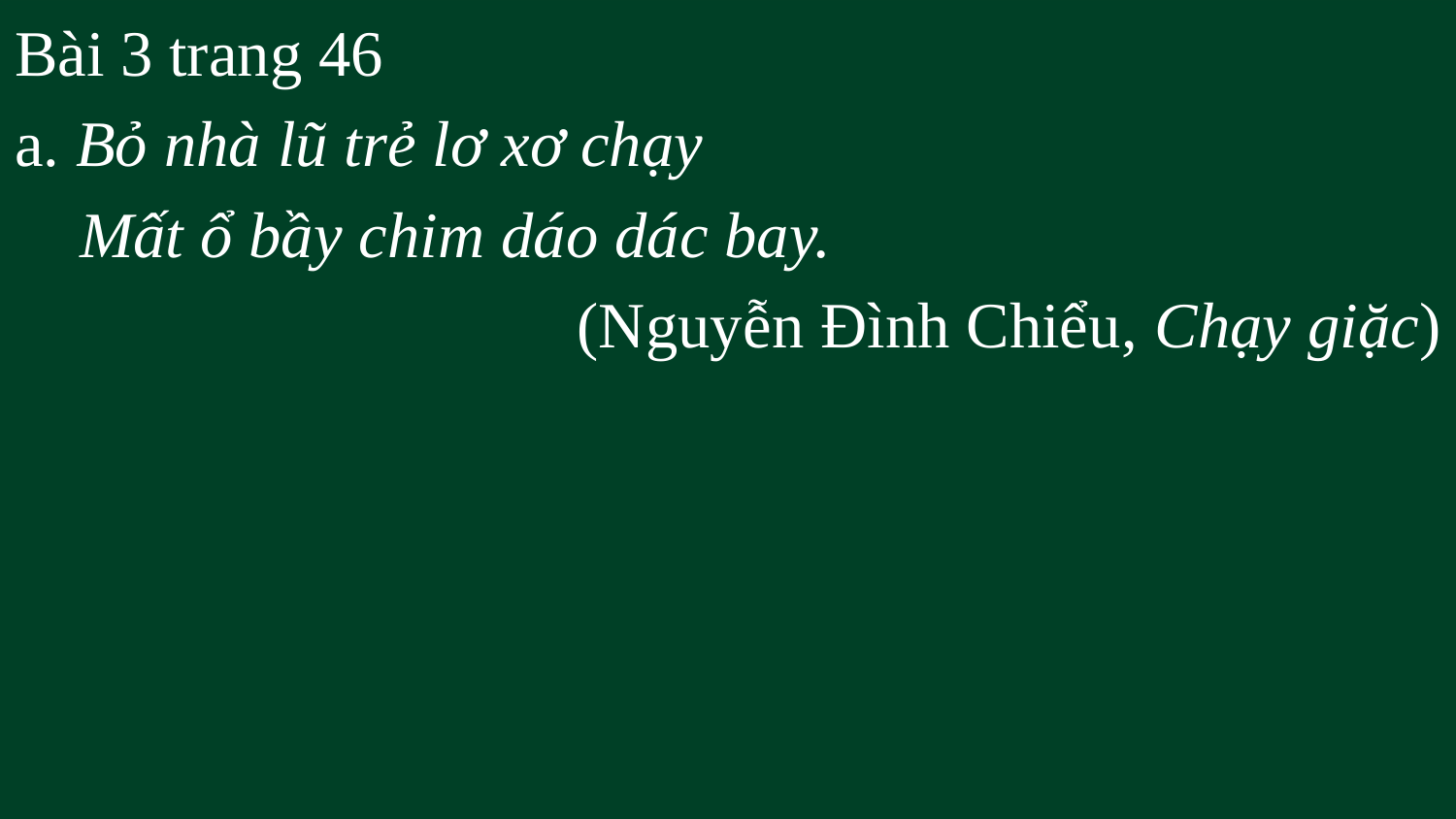

Bài 3 trang 46
a. Bỏ nhà lũ trẻ lơ xơ chạy
    Mất ổ bầy chim dáo dác bay.
(Nguyễn Đình Chiểu, Chạy giặc)